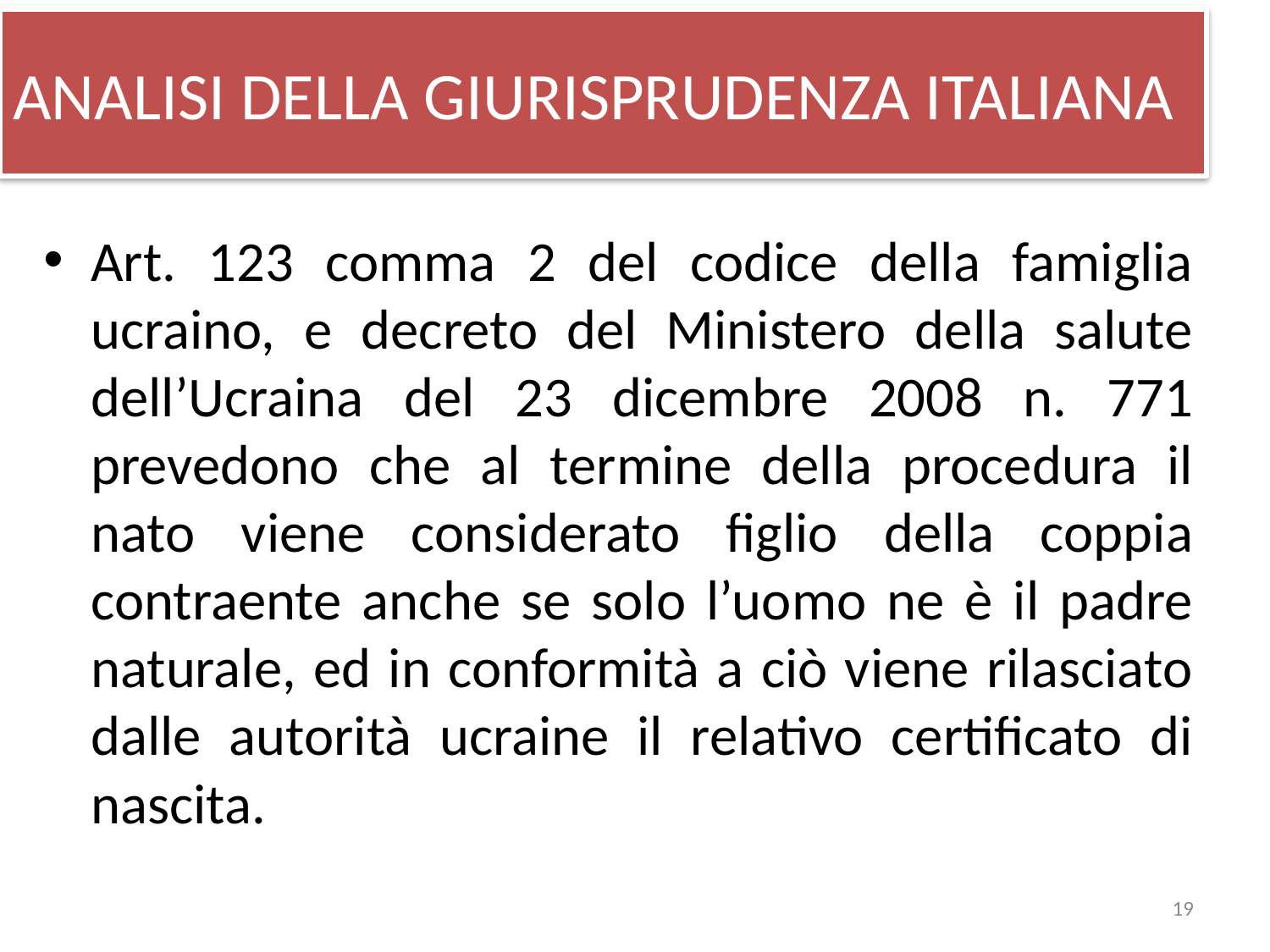

# ANALISI DELLA GIURISPRUDENZA ITALIANA
Art. 123 comma 2 del codice della famiglia ucraino, e decreto del Ministero della salute dell’Ucraina del 23 dicembre 2008 n. 771 prevedono che al termine della procedura il nato viene considerato figlio della coppia contraente anche se solo l’uomo ne è il padre naturale, ed in conformità a ciò viene rilasciato dalle autorità ucraine il relativo certificato di nascita.

19